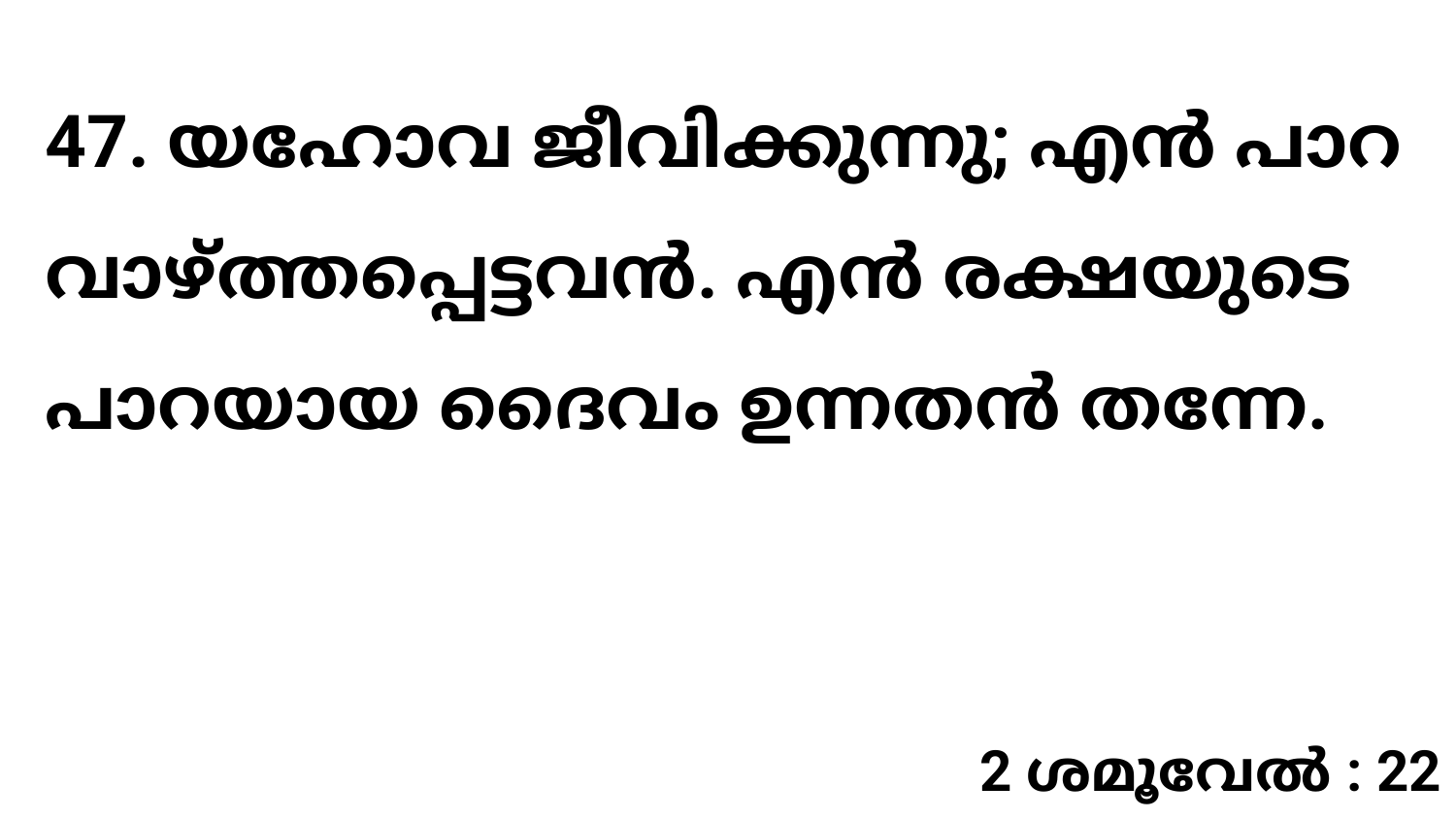

47. യഹോവ ജീവിക്കുന്നു; എൻ പാറ വാഴ്ത്തപ്പെട്ടവൻ. എൻ രക്ഷയുടെ പാറയായ ദൈവം ഉന്നതൻ തന്നേ.
2 ശമൂവേൽ : 22